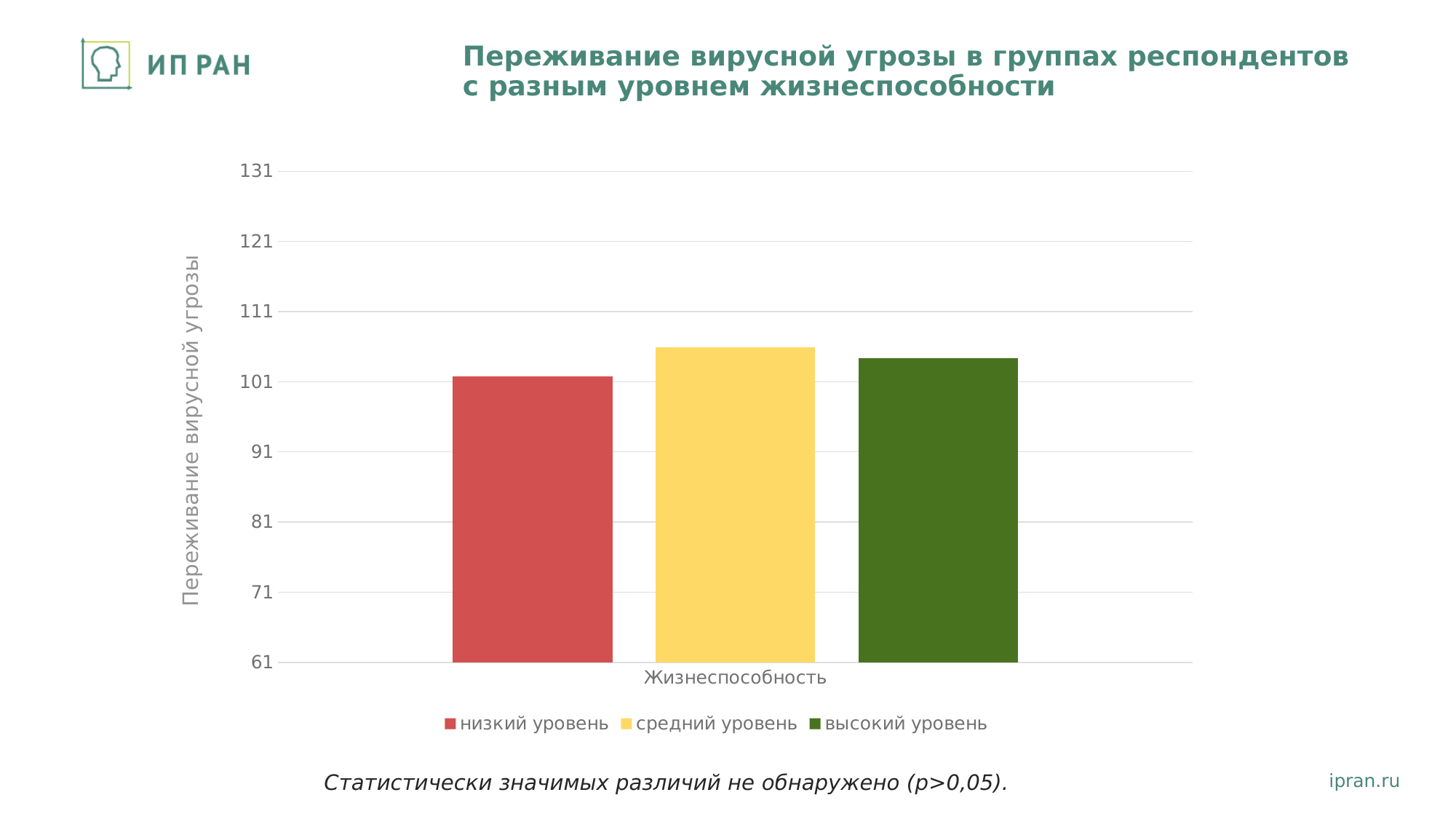

# Переживание вирусной угрозы в группах респондентов с разным уровнем жизнеспособности

### Chart

| Category | низкий уровень | средний уровень | высокий уровень |
|---|---|---|---|
| Жизнеспособность | 101.79 | 105.94 | 104.41 |
Переживание вирусной угрозы
Статистически значимых различий не обнаружено (p>0,05).